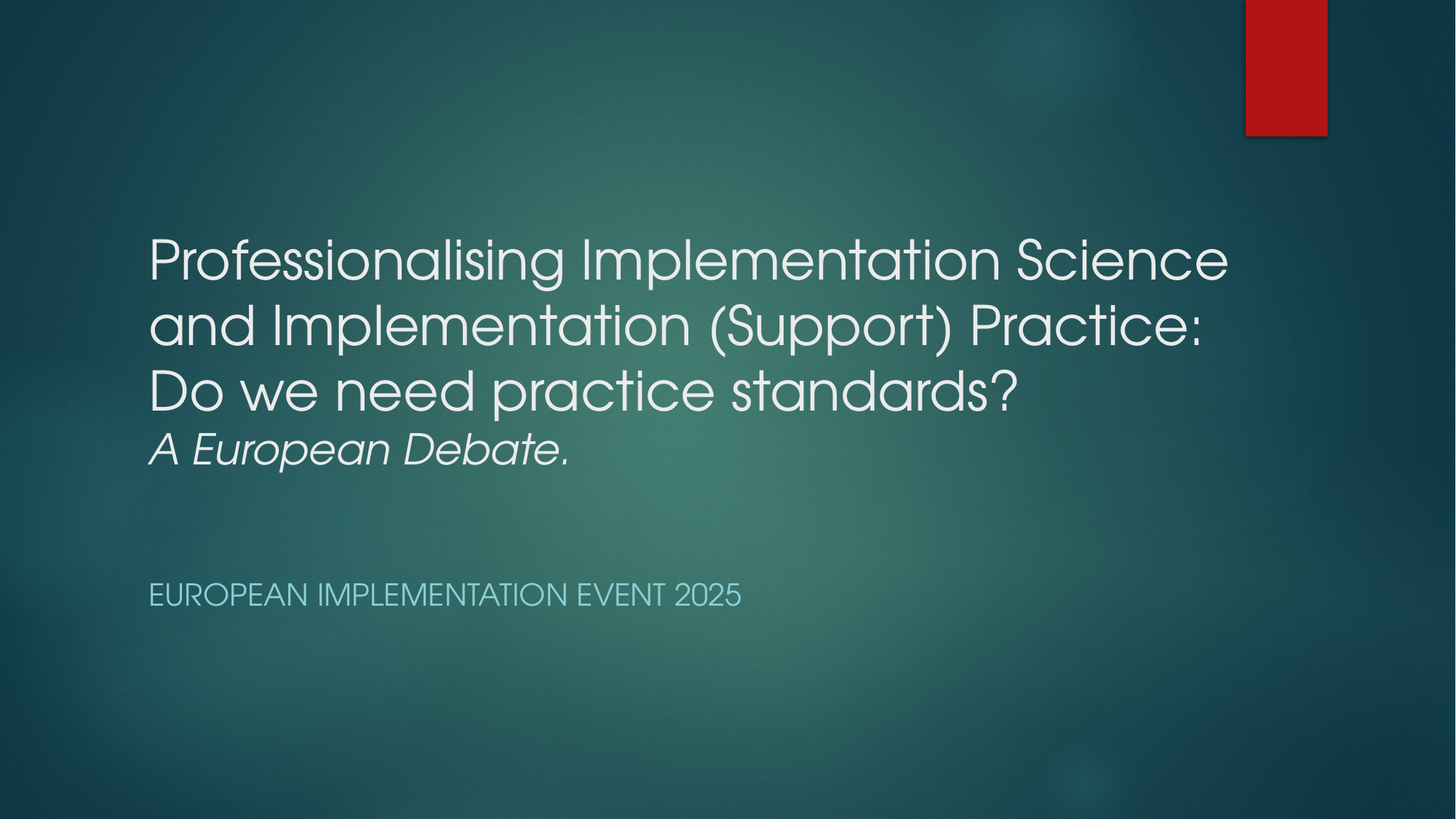

# Professionalising Implementation Science and Implementation (Support) Practice: Do we need practice standards? A European Debate.
European Implementation Event 2025